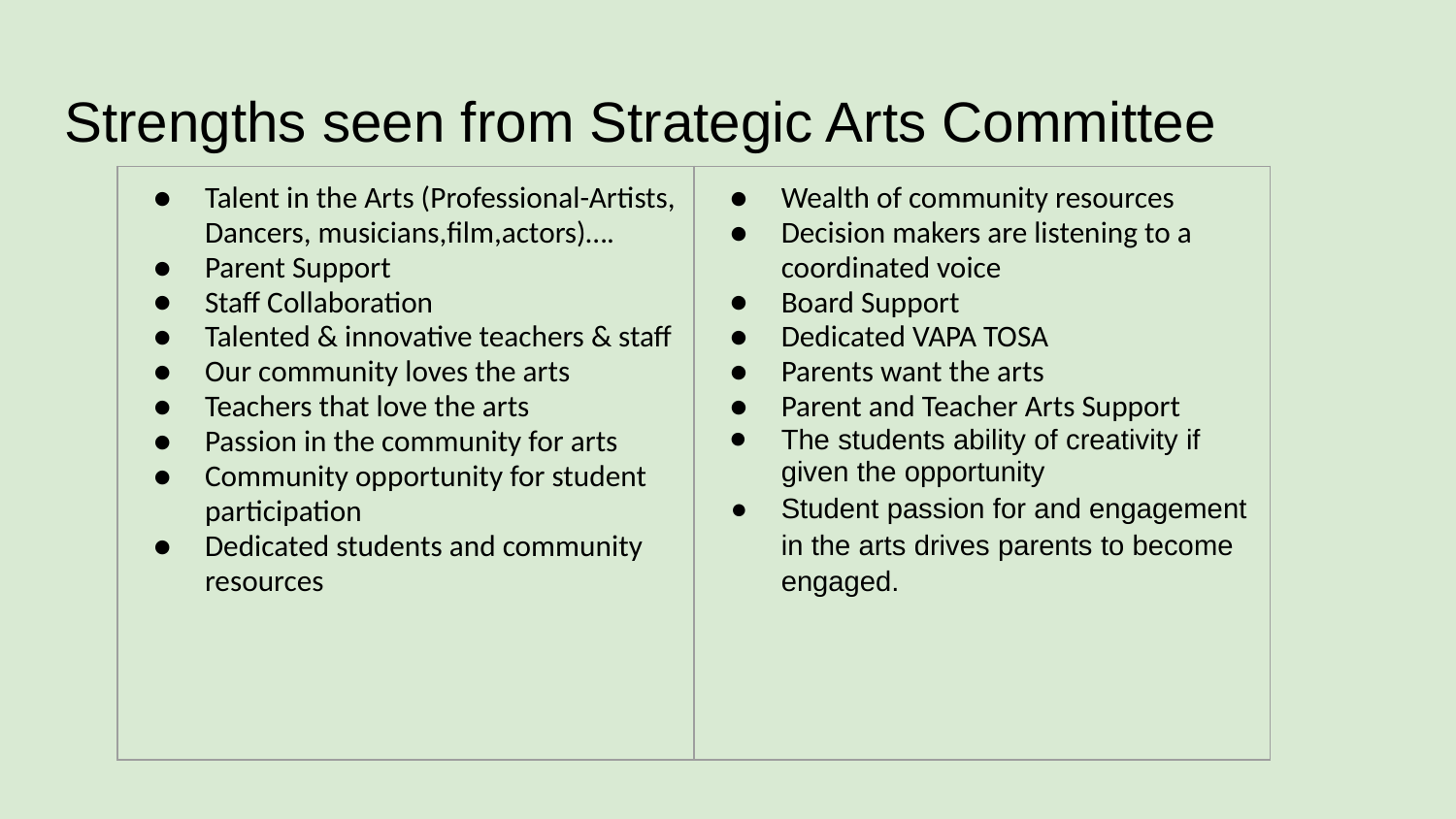

# Strengths seen from Strategic Arts Committee
| Talent in the Arts (Professional-Artists, Dancers, musicians,film,actors)…. Parent Support Staff Collaboration Talented & innovative teachers & staff Our community loves the arts Teachers that love the arts Passion in the community for arts Community opportunity for student participation Dedicated students and community resources | Wealth of community resources Decision makers are listening to a coordinated voice Board Support Dedicated VAPA TOSA Parents want the arts Parent and Teacher Arts Support The students ability of creativity if given the opportunity Student passion for and engagement in the arts drives parents to become engaged. |
| --- | --- |